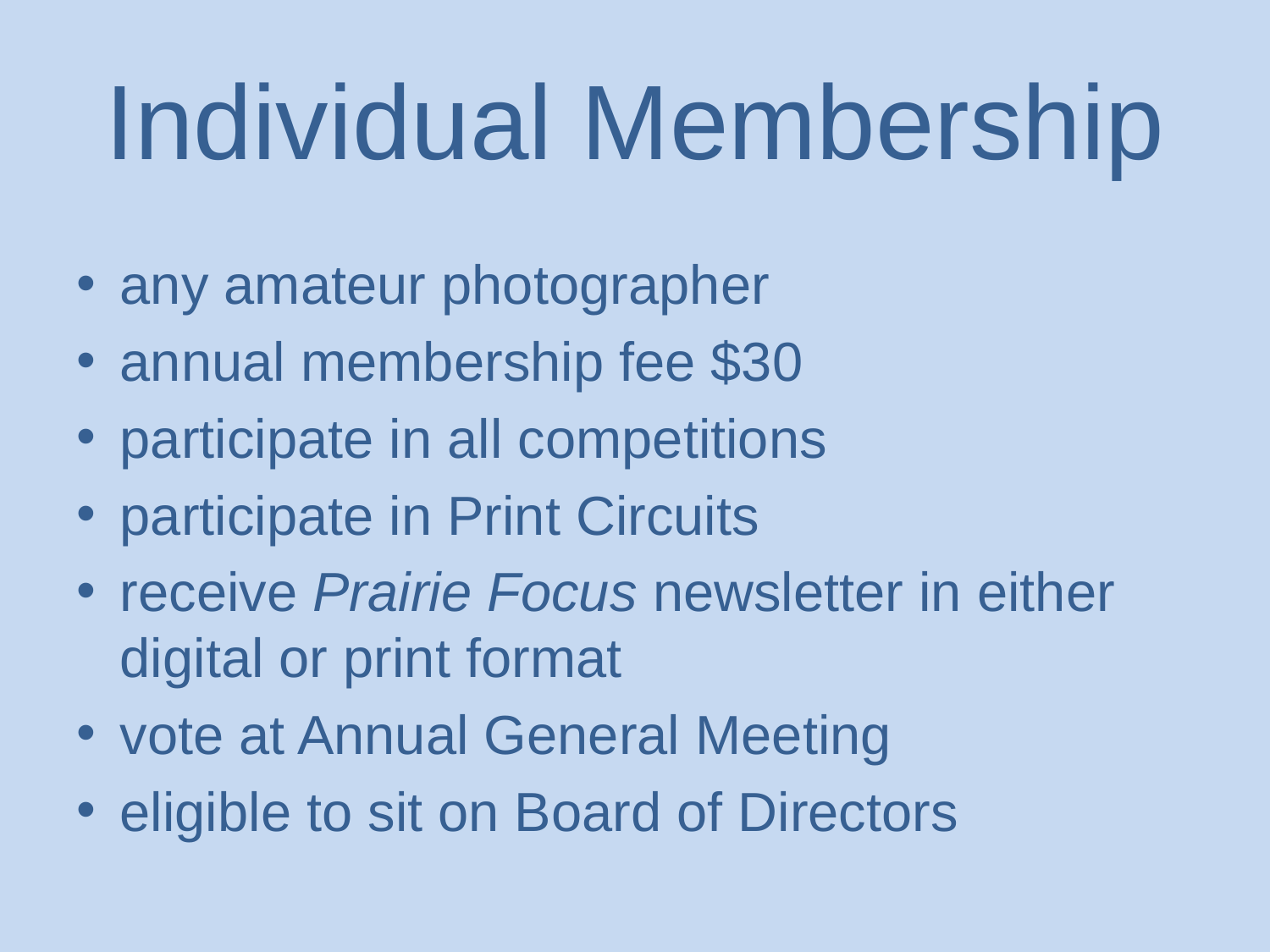

# Individual Membership
any amateur photographer
annual membership fee $30
participate in all competitions
participate in Print Circuits
receive Prairie Focus newsletter in either digital or print format
vote at Annual General Meeting
eligible to sit on Board of Directors